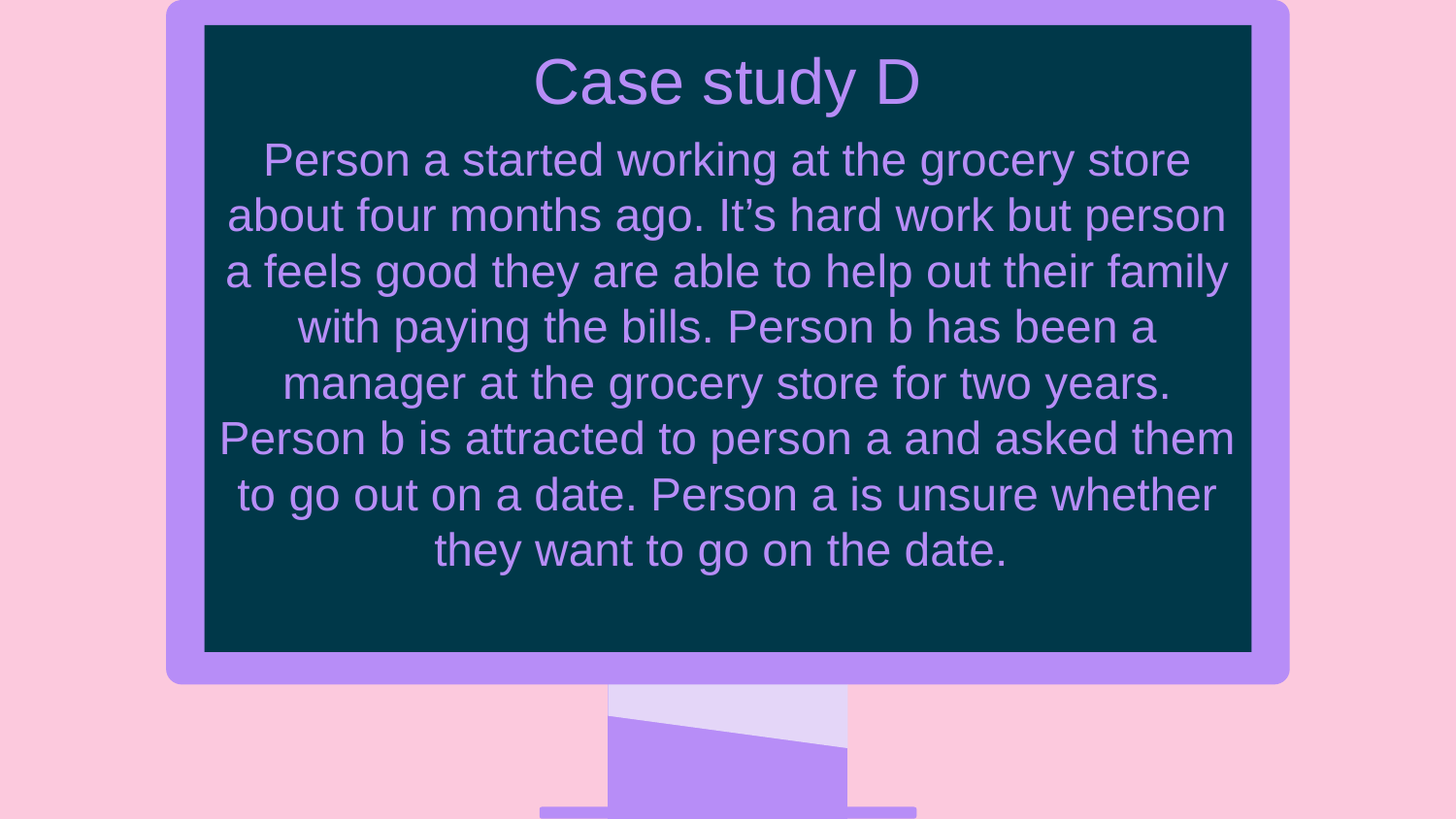

Case study D

Person a started working at the grocery store about four months ago. It’s hard work but person a feels good they are able to help out their family with paying the bills. Person b has been a manager at the grocery store for two years. Person b is attracted to person a and asked them to go out on a date. Person a is unsure whether they want to go on the date.